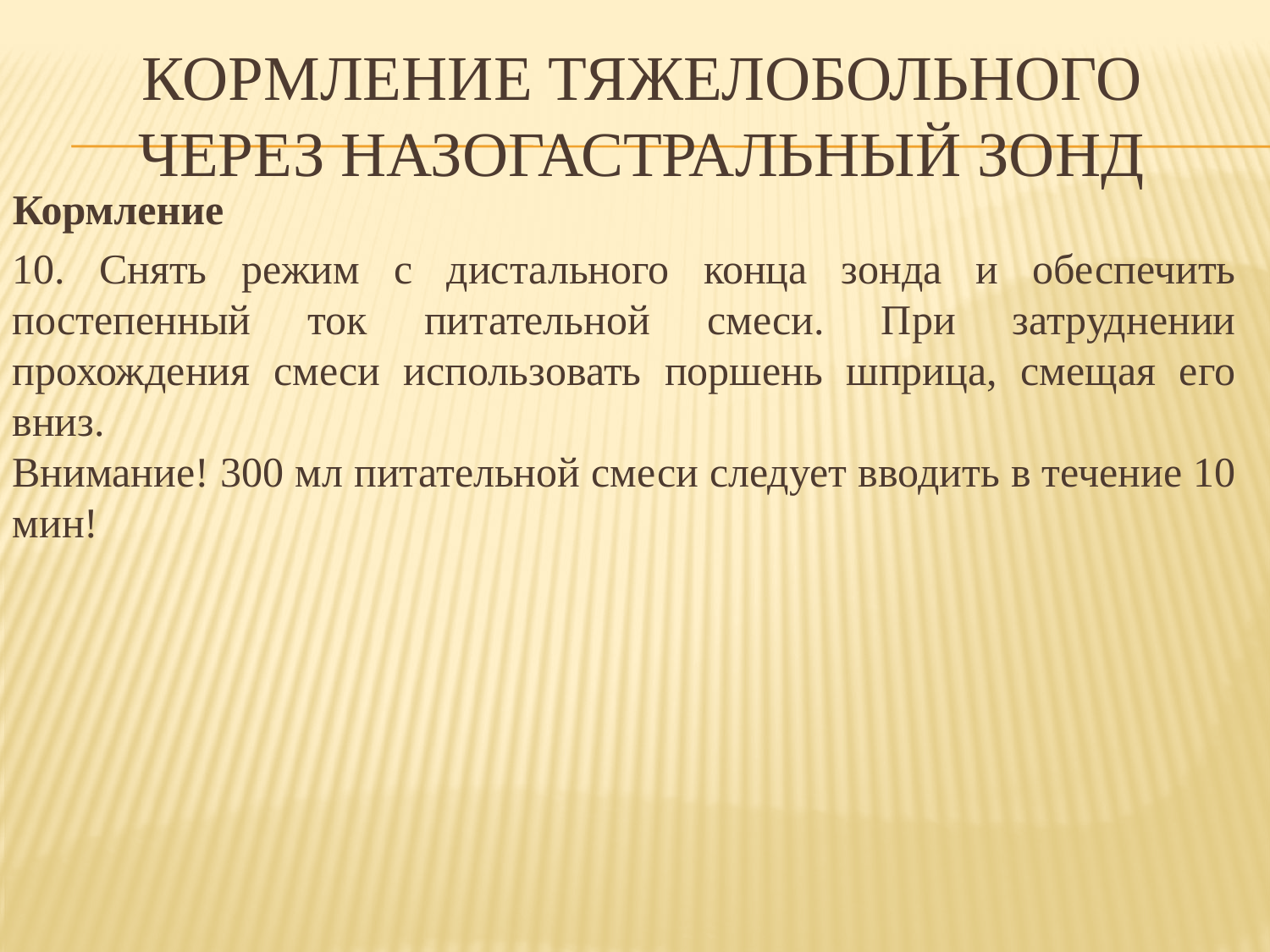

# Кормление тяжелобольного через назогастральный зонд
Кормление
10. Снять режим с дистального конца зонда и обеспечить постепенный ток питательной смеси. При затруднении прохождения смеси использовать поршень шприца, смещая его вниз.
Внимание! 300 мл питательной смеси следует вводить в течение 10 мин!